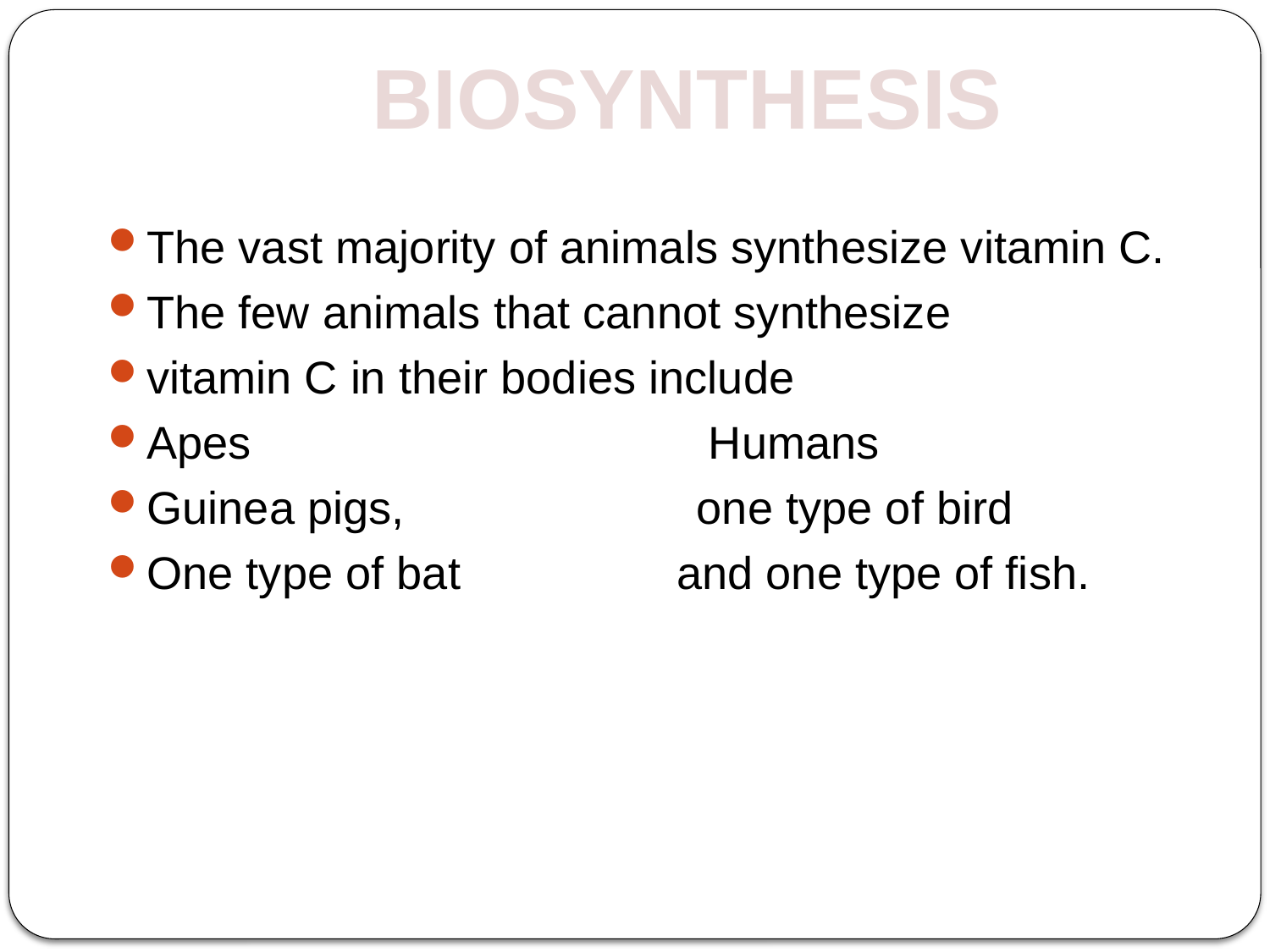

# BIOSYNTHESIS
The vast majority of animals synthesize vitamin C.
The few animals that cannot synthesize
vitamin C in their bodies include
Apes                                    Humans
Guinea pigs,                       one type of bird
One type of bat                 and one type of fish.